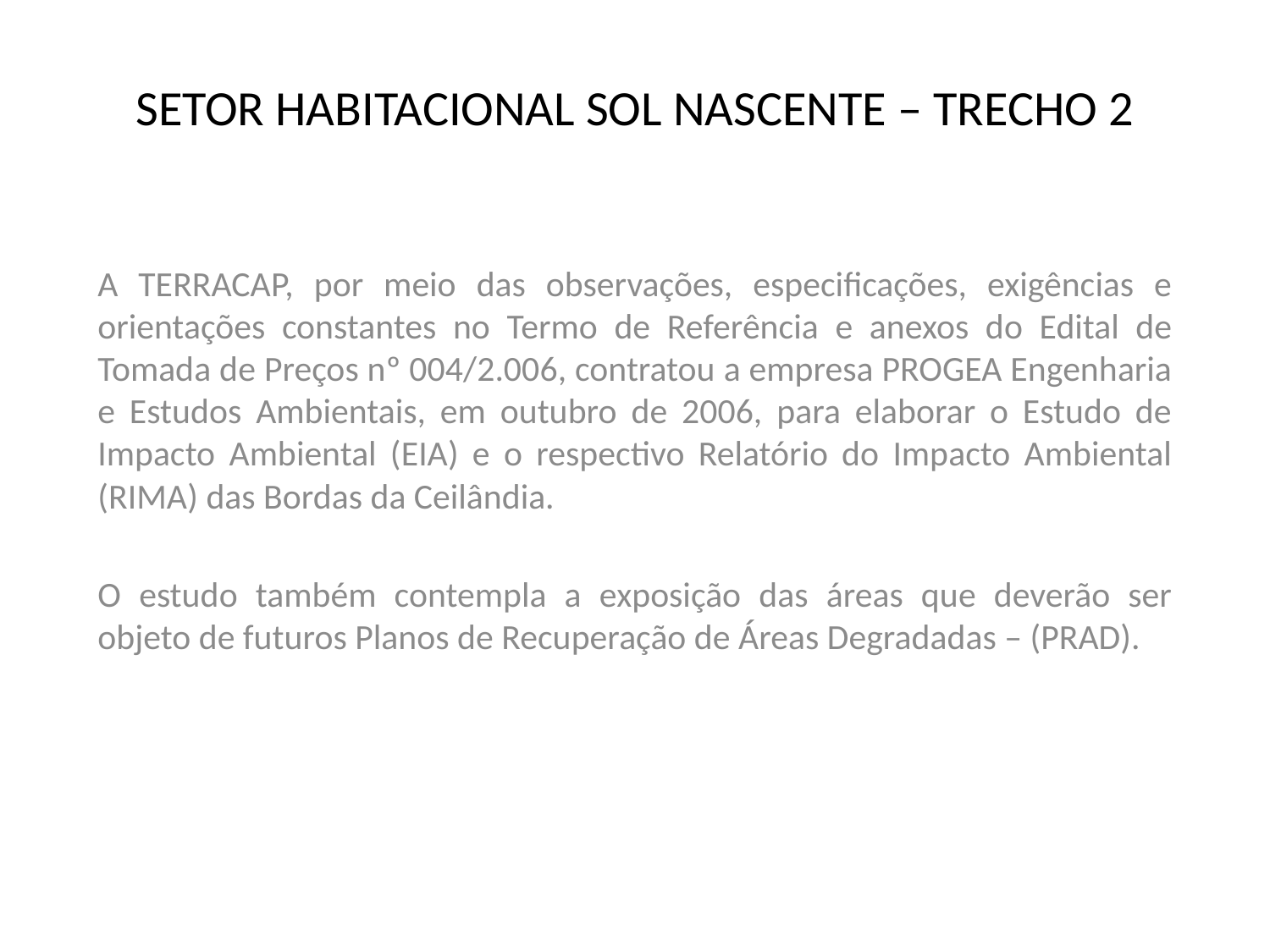

# SETOR HABITACIONAL SOL NASCENTE – TRECHO 2

A TERRACAP, por meio das observações, especificações, exigências e orientações constantes no Termo de Referência e anexos do Edital de Tomada de Preços nº 004/2.006, contratou a empresa PROGEA Engenharia e Estudos Ambientais, em outubro de 2006, para elaborar o Estudo de Impacto Ambiental (EIA) e o respectivo Relatório do Impacto Ambiental (RIMA) das Bordas da Ceilândia.

O estudo também contempla a exposição das áreas que deverão ser objeto de futuros Planos de Recuperação de Áreas Degradadas – (PRAD).